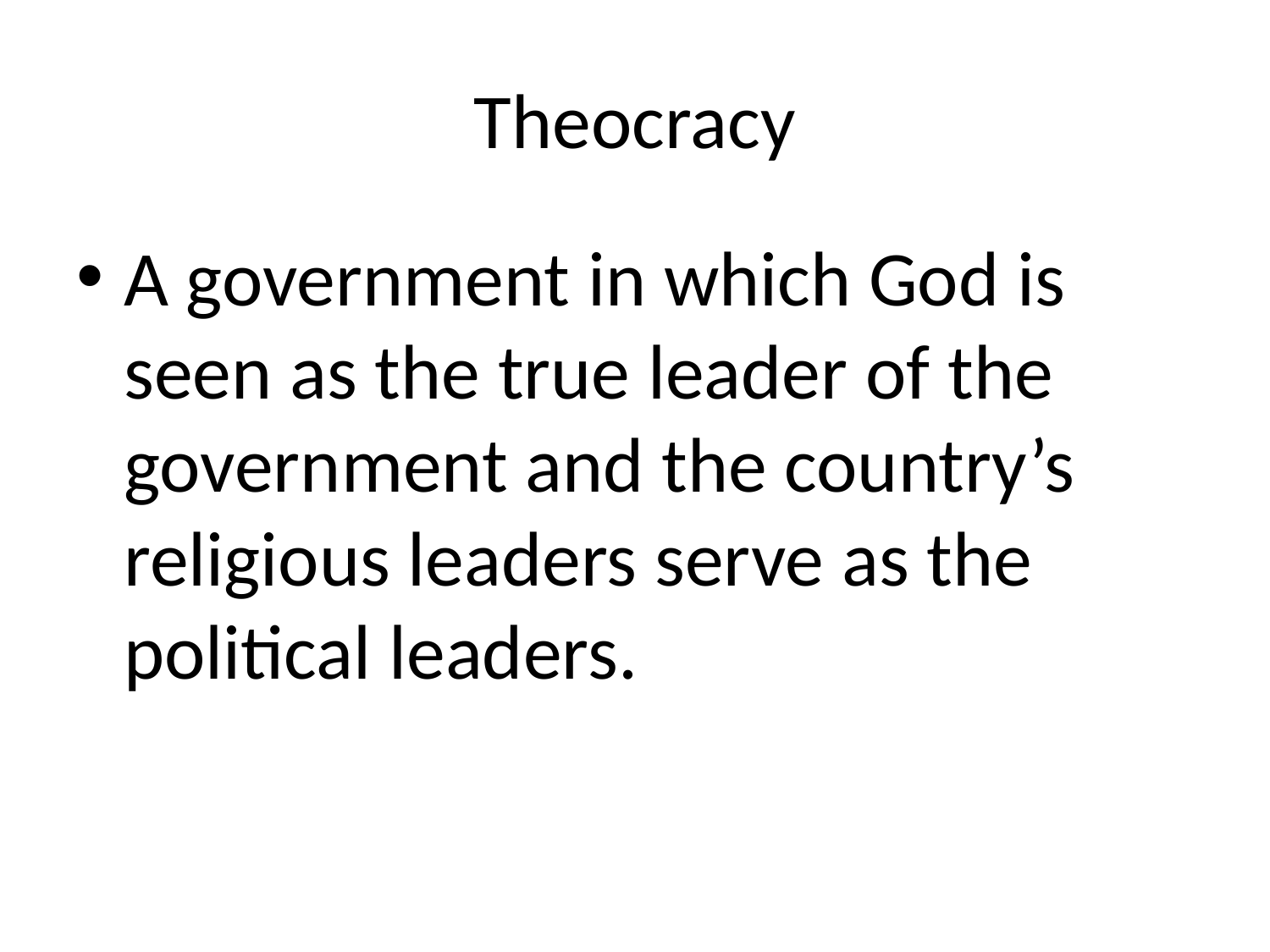

# Theocracy
A government in which God is seen as the true leader of the government and the country’s religious leaders serve as the political leaders.